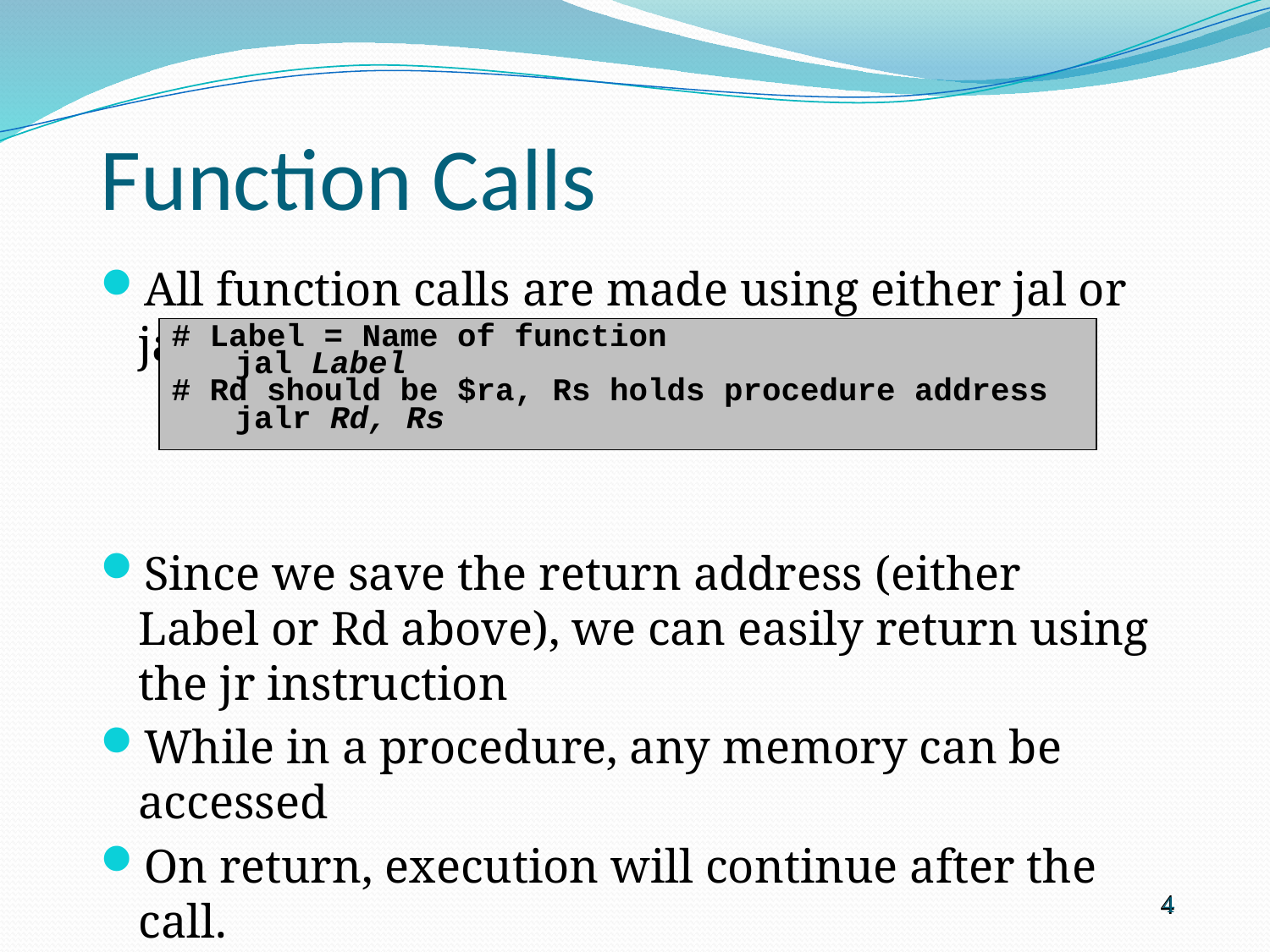

Function Calls
All function calls are made using either jal or jalr:
Since we save the return address (either Label or Rd above), we can easily return using the jr instruction
While in a procedure, any memory can be accessed
On return, execution will continue after the call.
# Label = Name of function
	jal Label
# Rd should be $ra, Rs holds procedure address
	jalr Rd, Rs
4
4